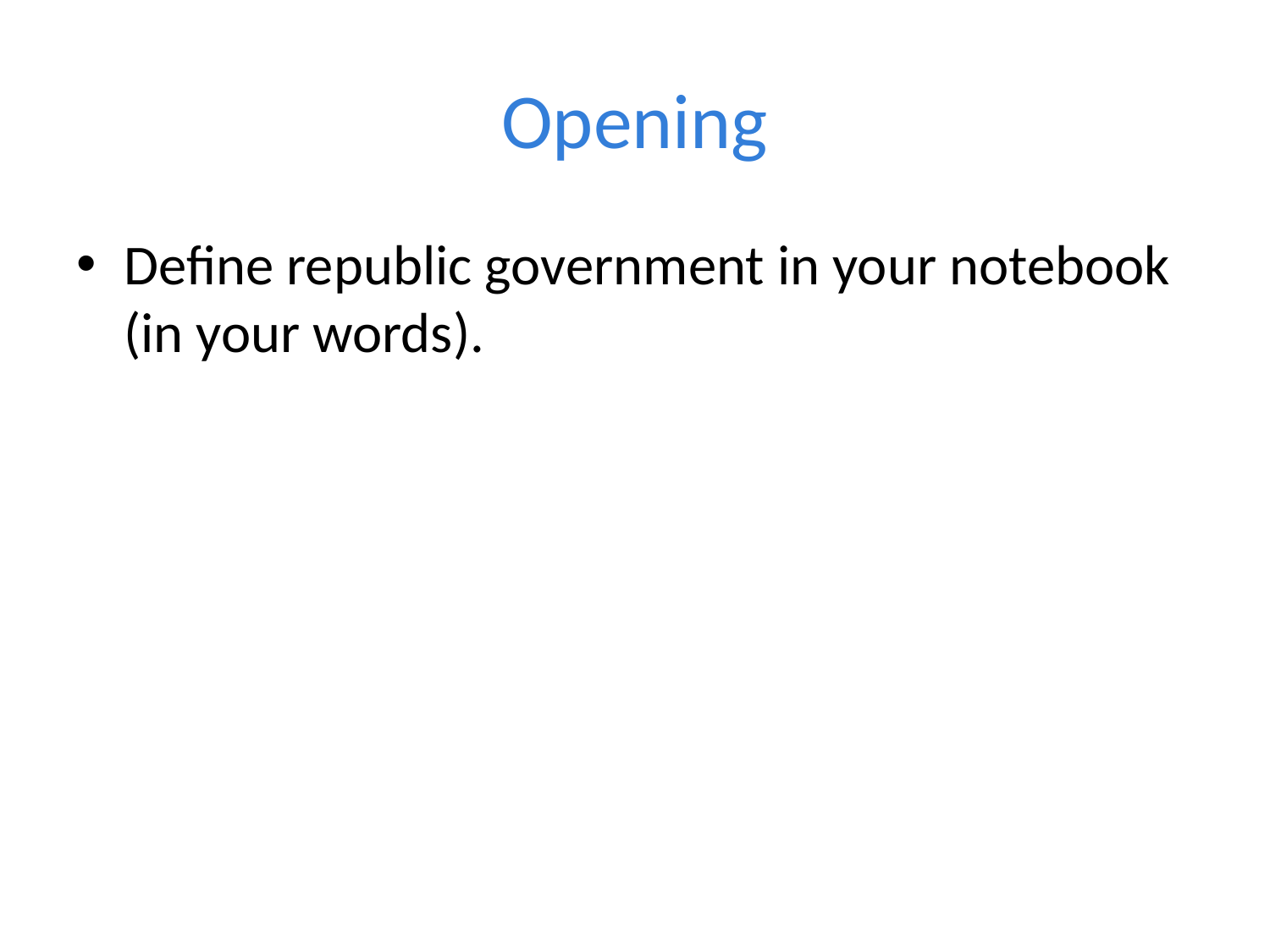

# Opening
Define republic government in your notebook (in your words).